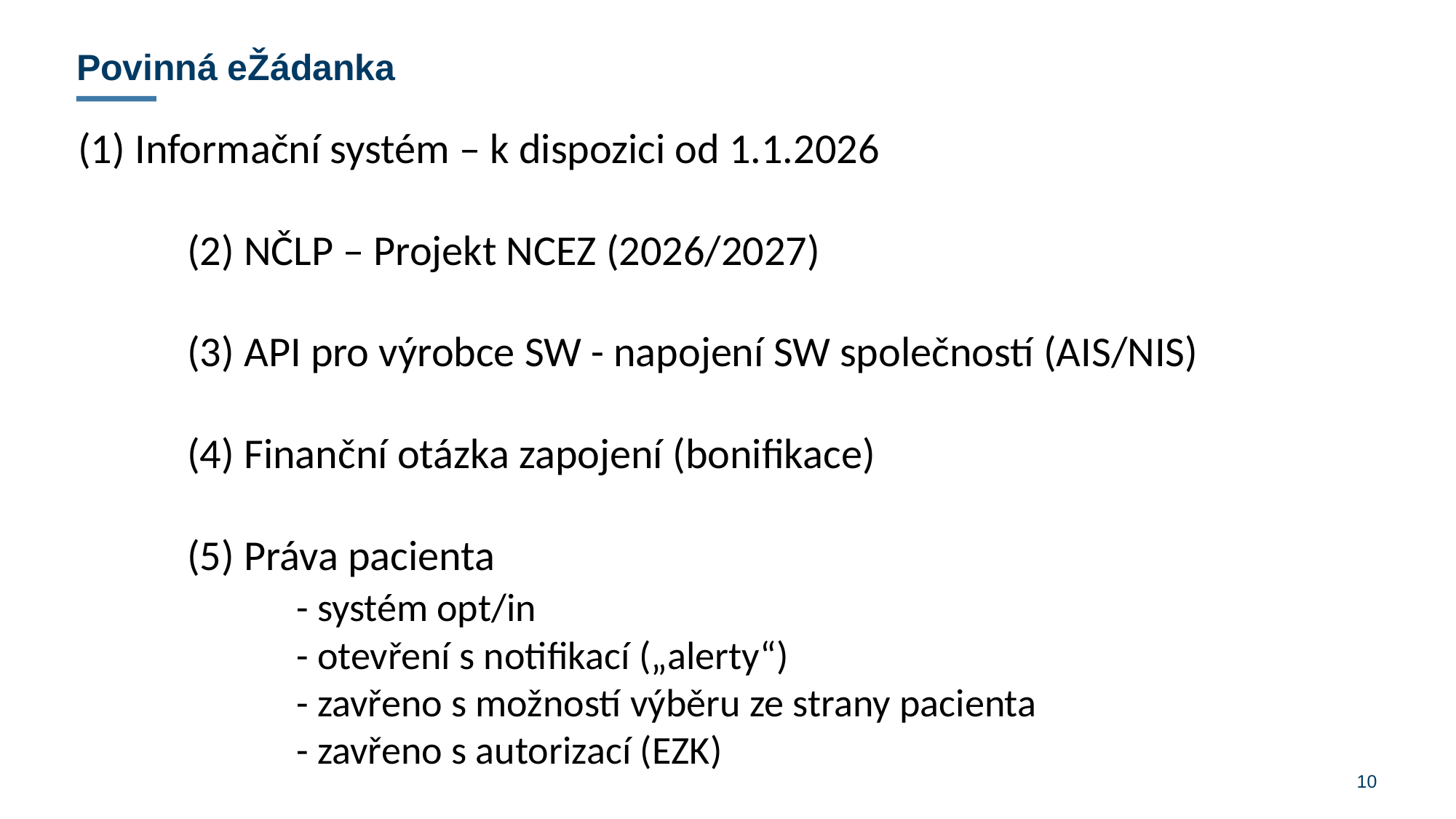

Povinná eŽádanka

(1) Informační systém – k dispozici od 1.1.2026

	(2) NČLP – Projekt NCEZ (2026/2027)

	(3) API pro výrobce SW - napojení SW společností (AIS/NIS)

	(4) Finanční otázka zapojení (bonifikace)

	(5) Práva pacienta
		- systém opt/in
		- otevření s notifikací („alerty“)
		- zavřeno s možností výběru ze strany pacienta
		- zavřeno s autorizací (EZK)
10